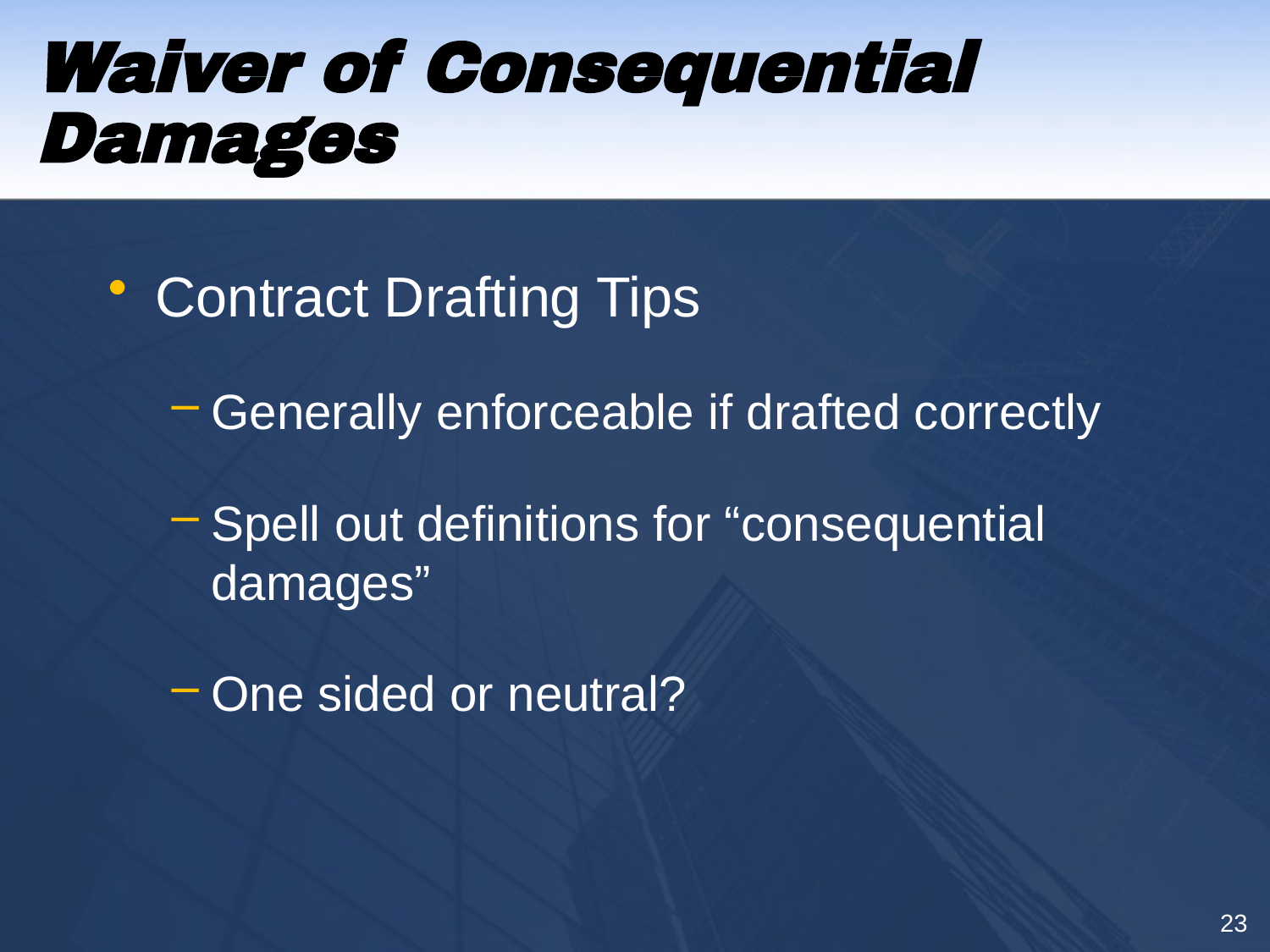

# Waiver of Consequential Damages
Contract Drafting Tips
Generally enforceable if drafted correctly
Spell out definitions for “consequential damages”
One sided or neutral?

23